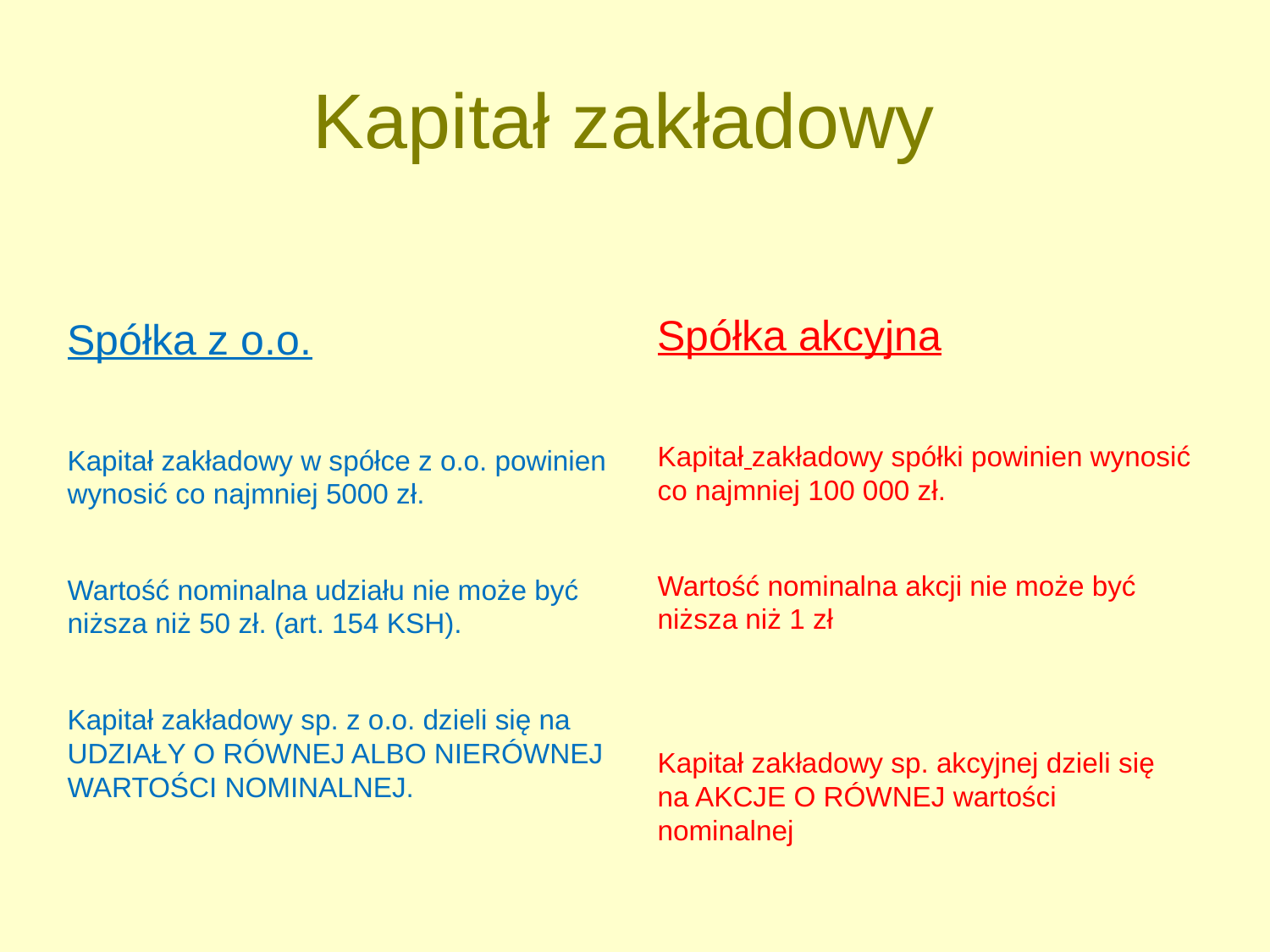

# Kapitał zakładowy
Spółka akcyjna

Kapitał zakładowy spółki powinien wynosić co najmniej 100 000 zł.

Wartość nominalna akcji nie może być niższa niż 1 zł

Kapitał zakładowy sp. akcyjnej dzieli się na AKCJE O RÓWNEJ wartości nominalnej

Spółka z o.o.

Kapitał zakładowy w spółce z o.o. powinien wynosić co najmniej 5000 zł.

Wartość nominalna udziału nie może być niższa niż 50 zł. (art. 154 KSH).

Kapitał zakładowy sp. z o.o. dzieli się na UDZIAŁY O RÓWNEJ ALBO NIERÓWNEJ WARTOŚCI NOMINALNEJ.